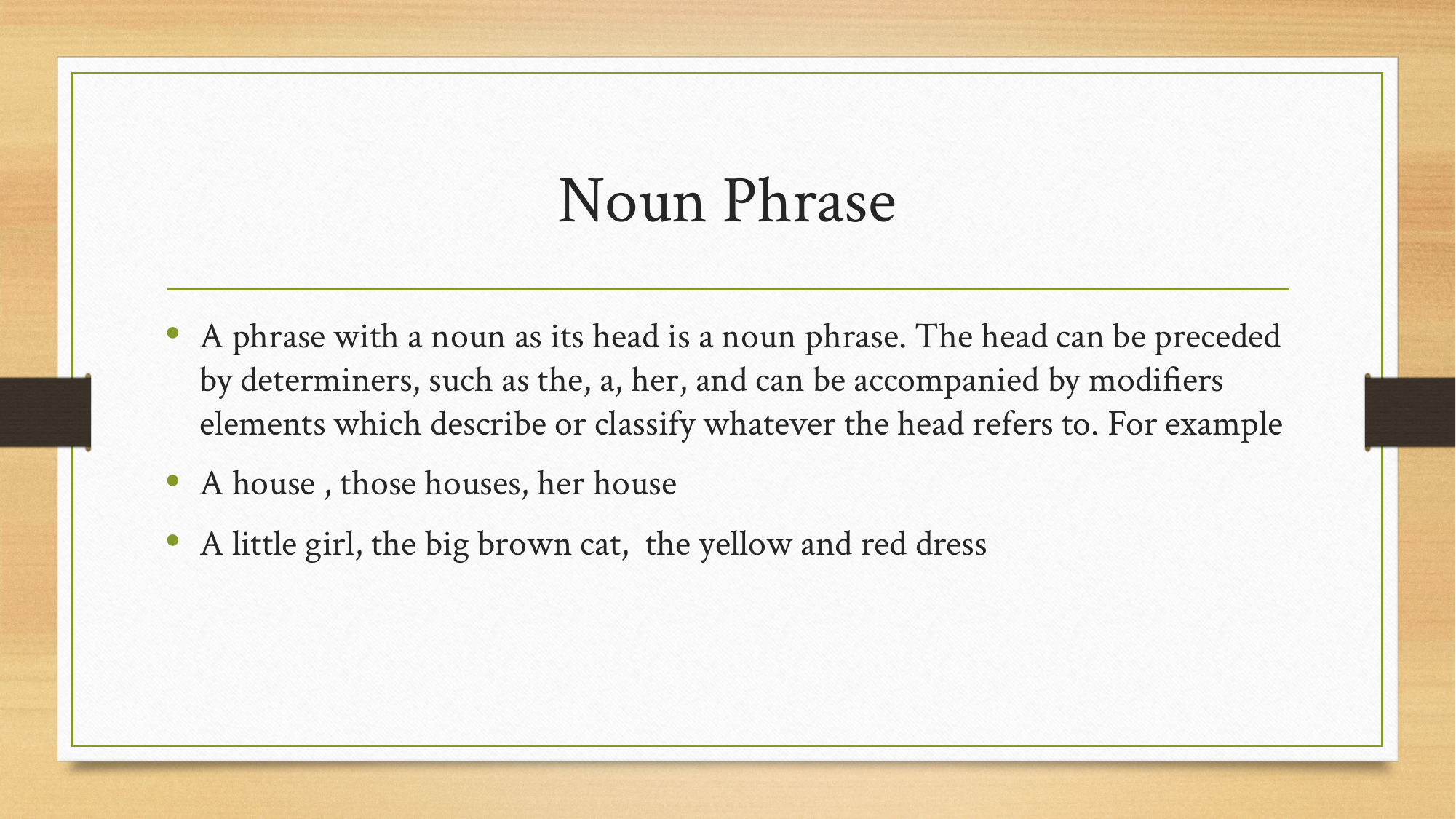

# Noun Phrase
A phrase with a noun as its head is a noun phrase. The head can be preceded by determiners, such as the, a, her, and can be accompanied by modifiers elements which describe or classify whatever the head refers to. For example
A house , those houses, her house
A little girl, the big brown cat,  the yellow and red dress